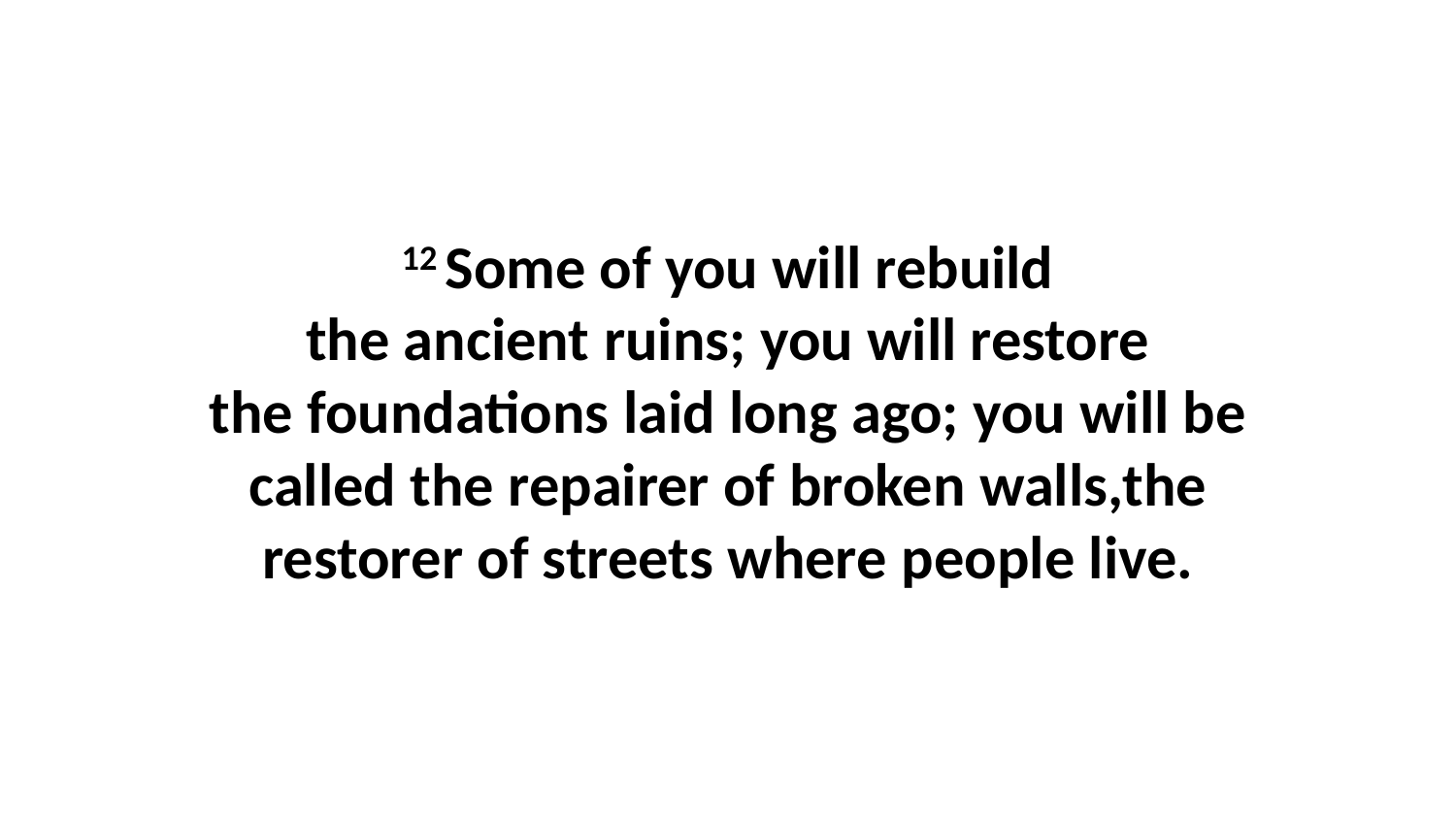

12 Some of you will rebuild the ancient ruins; you will restore the foundations laid long ago; you will be called the repairer of broken walls,the restorer of streets where people live.